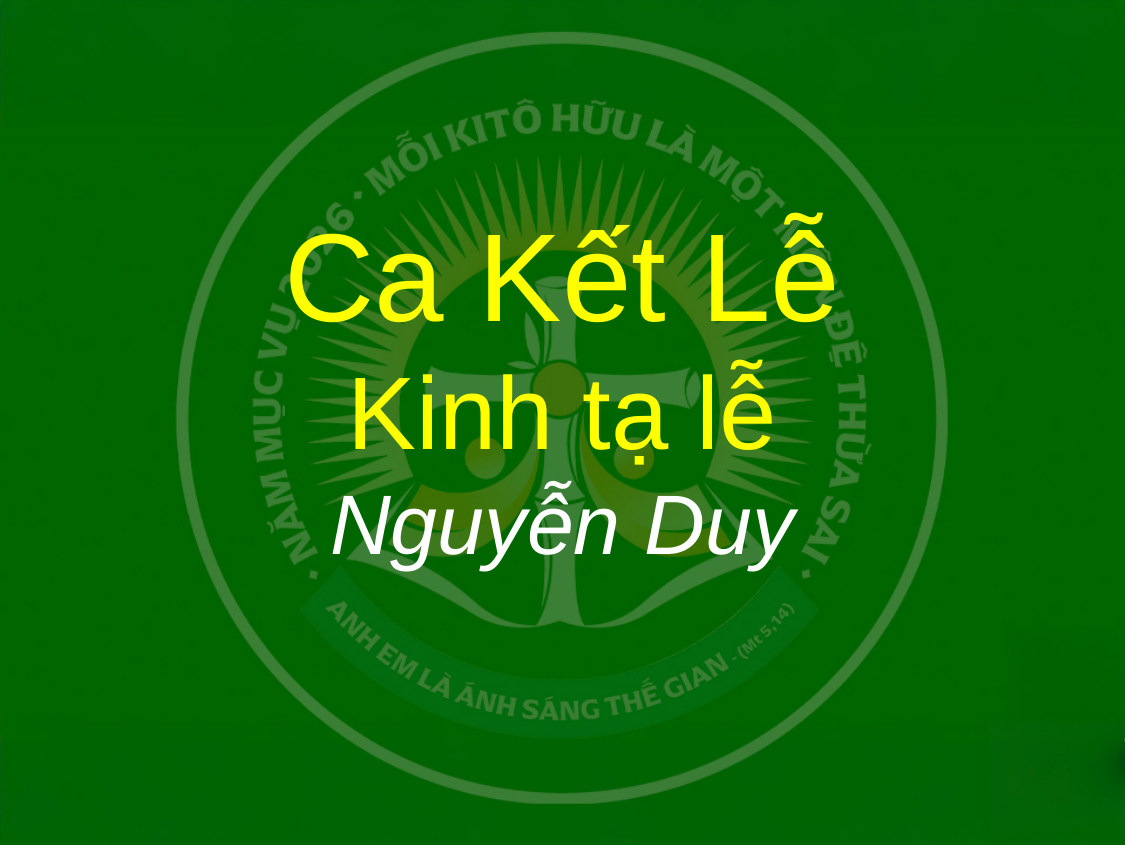

# Ca Kết Lễ Kinh tạ lễ Nguyễn Duy